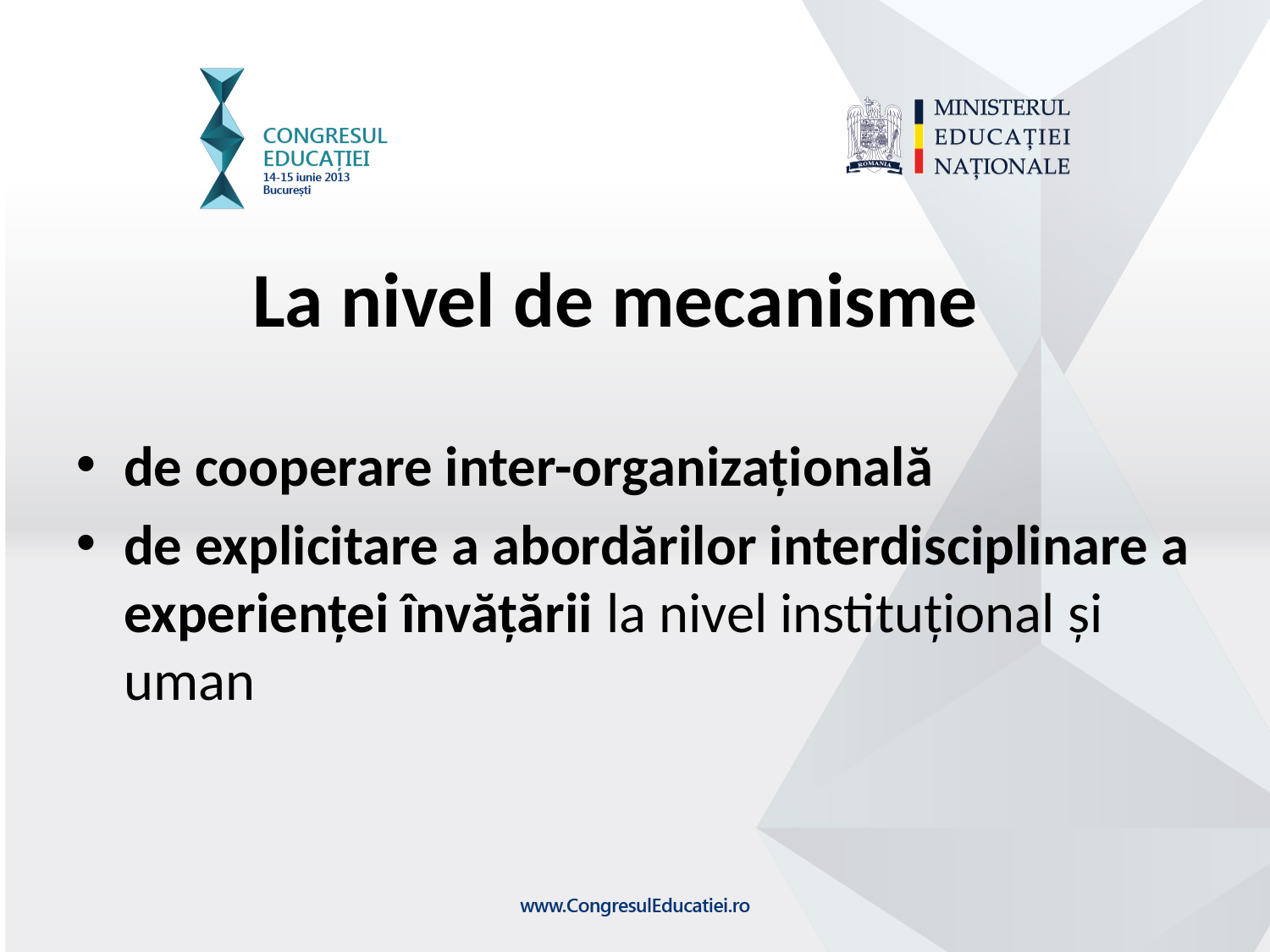

La nivel de mecanisme
de cooperare inter-organizațională
de explicitare a abordărilor interdisciplinare a experienței învățării la nivel instituțional și uman